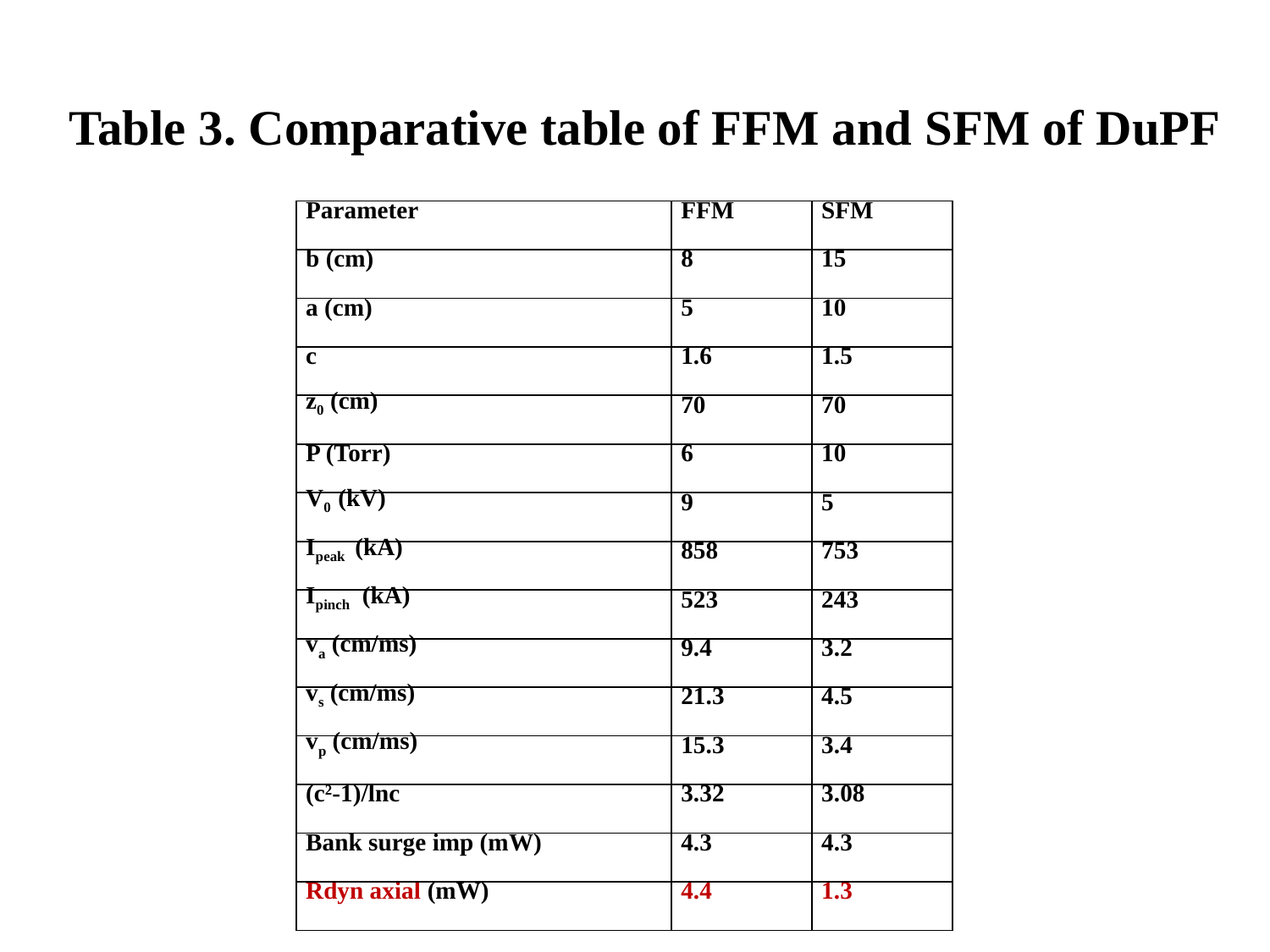

# Table 3. Comparative table of FFM and SFM of DuPF
| Parameter | FFM | SFM |
| --- | --- | --- |
| b (cm) | 8 | 15 |
| a (cm) | 5 | 10 |
| c | 1.6 | 1.5 |
| z0 (cm) | 70 | 70 |
| P (Torr) | 6 | 10 |
| V0 (kV) | 9 | 5 |
| Ipeak (kA) | 858 | 753 |
| Ipinch (kA) | 523 | 243 |
| va (cm/ms) | 9.4 | 3.2 |
| vs (cm/ms) | 21.3 | 4.5 |
| vp (cm/ms) | 15.3 | 3.4 |
| (c2-1)/lnc | 3.32 | 3.08 |
| Bank surge imp (mW) | 4.3 | 4.3 |
| Rdyn axial (mW) | 4.4 | 1.3 |